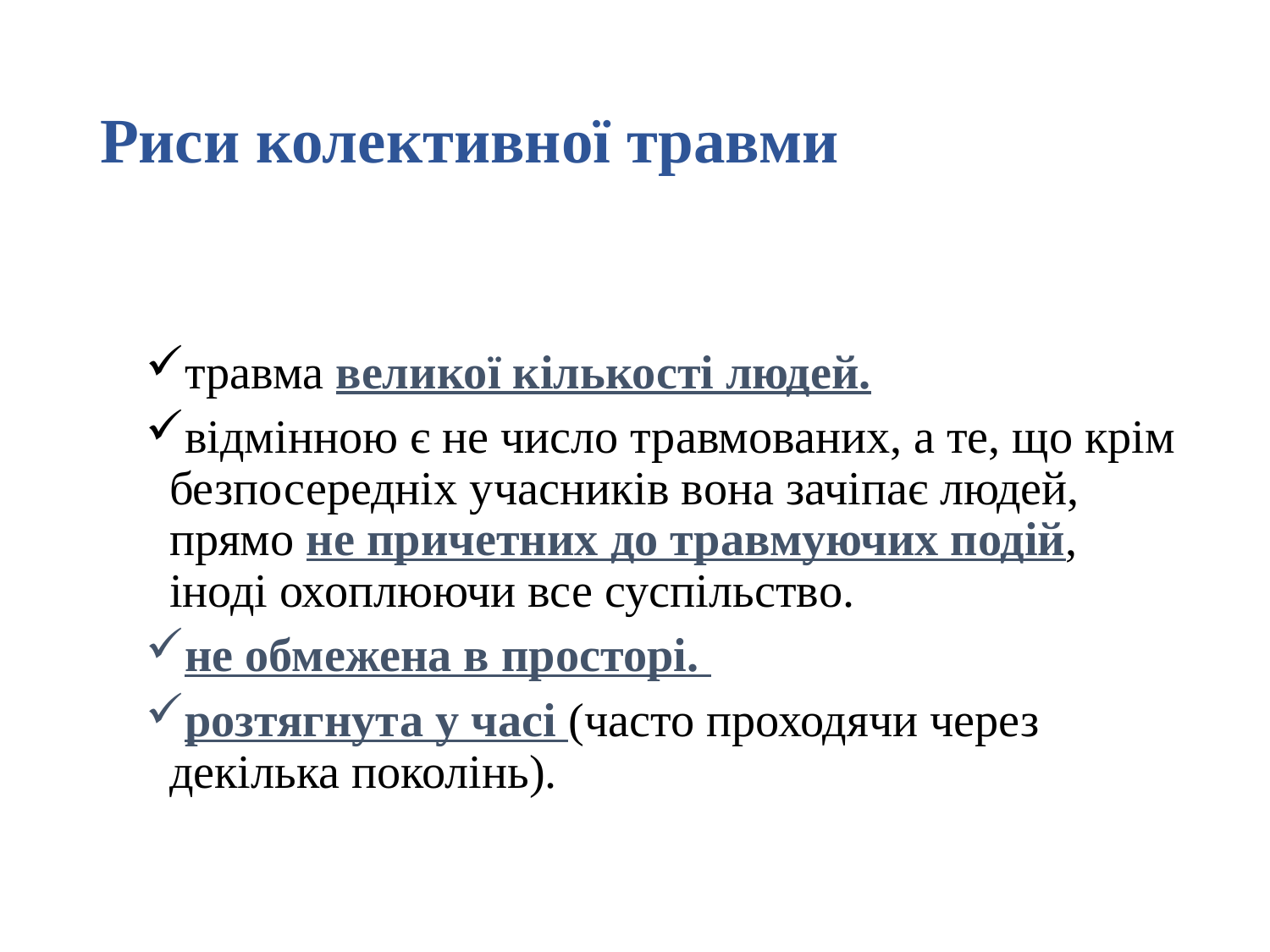

# Риси колективної травми
травма великої кількості людей.
відмінною є не число травмованих, а те, що крім безпосередніх учасників вона зачіпає людей, прямо не причетних до травмуючих подій, іноді охоплюючи все суспільство.
не обмежена в просторі.
розтягнута у часі (часто проходячи через декілька поколінь).